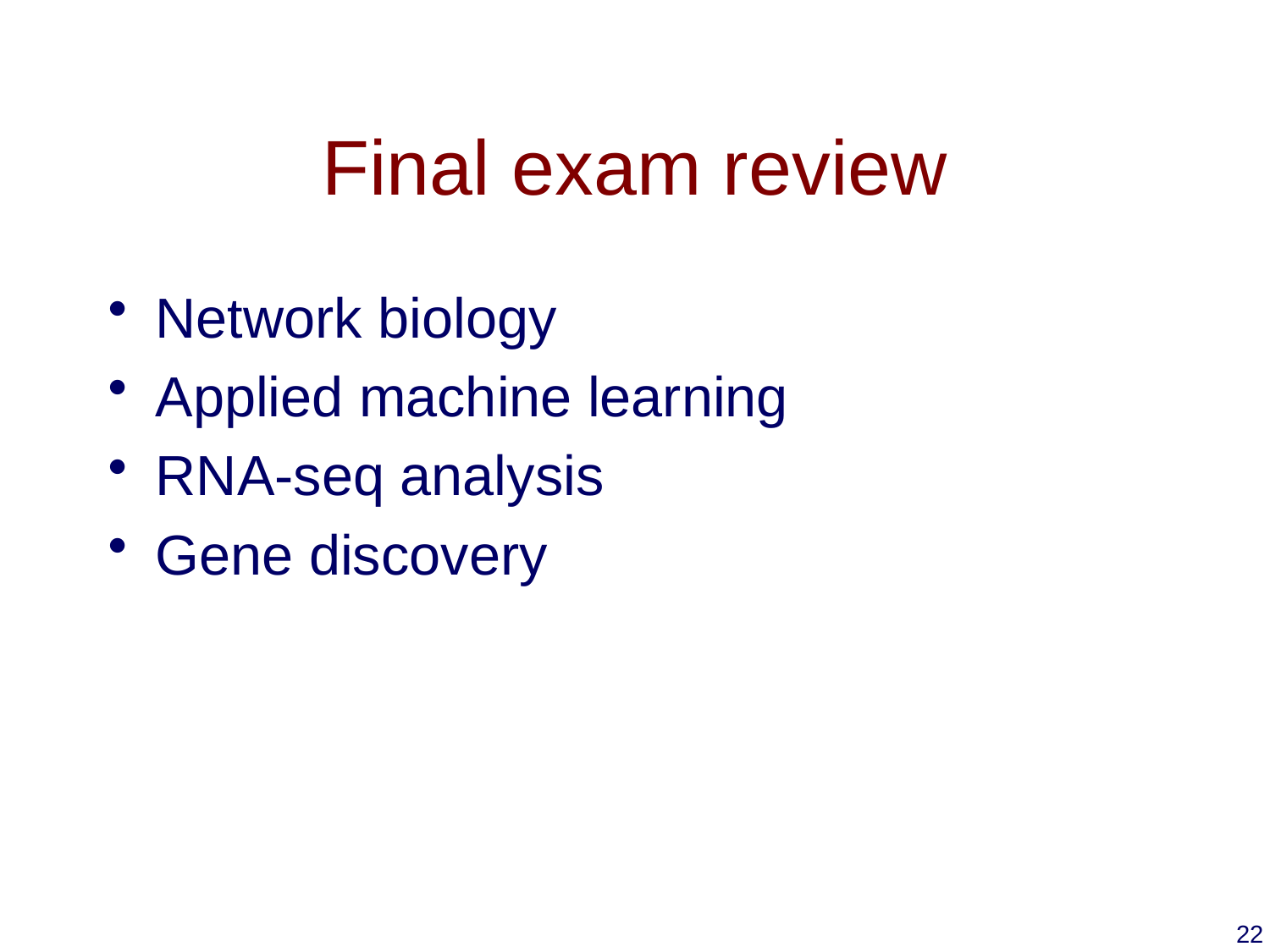

# Final exam review
Network biology
Applied machine learning
RNA-seq analysis
Gene discovery
22